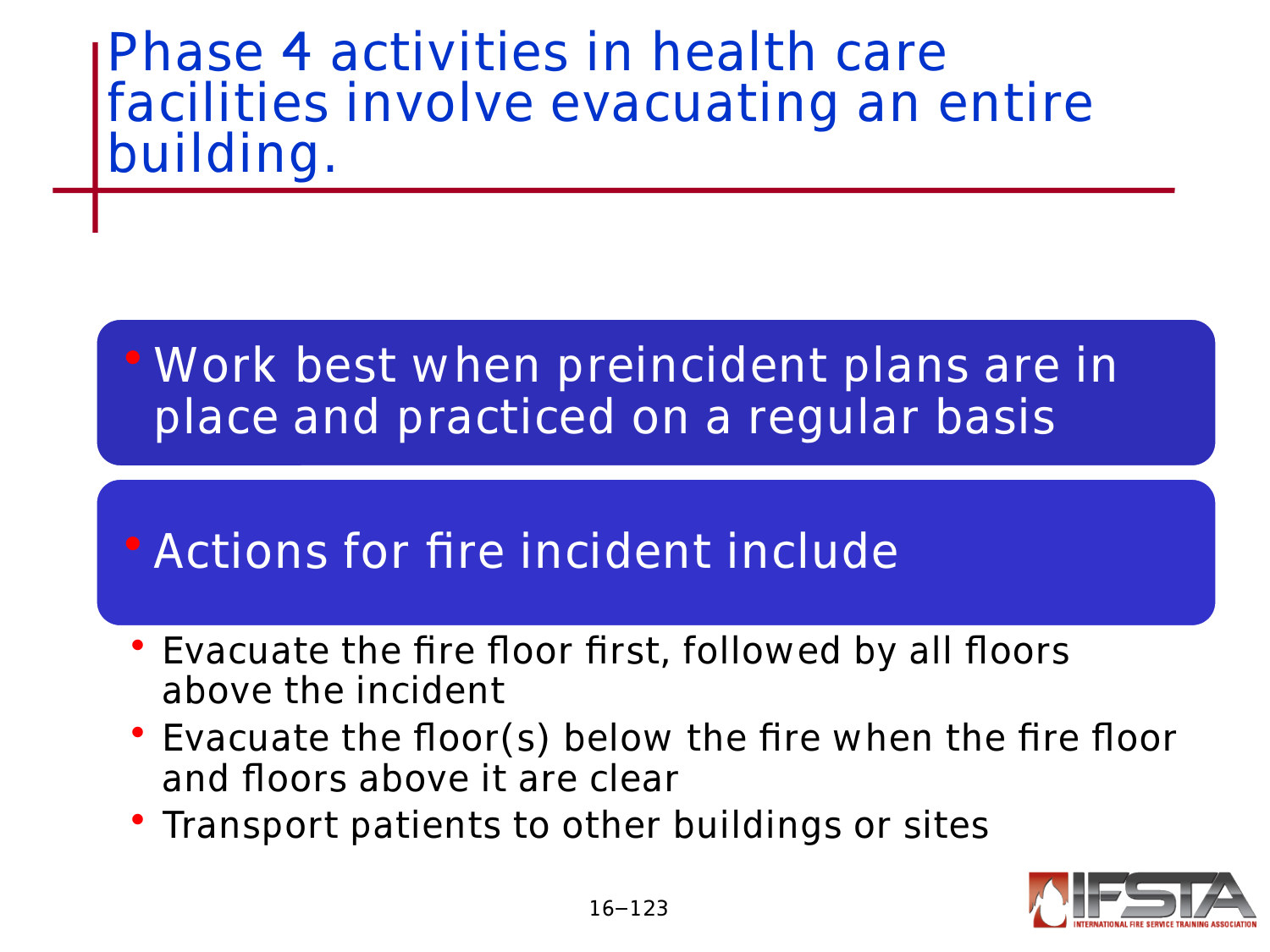

# Phase 4 activities in health care facilities involve evacuating an entire building.
Work best when preincident plans are in place and practiced on a regular basis
Actions for fire incident include
Evacuate the fire floor first, followed by all floors above the incident
Evacuate the floor(s) below the fire when the fire floor and floors above it are clear
Transport patients to other buildings or sites
16–123